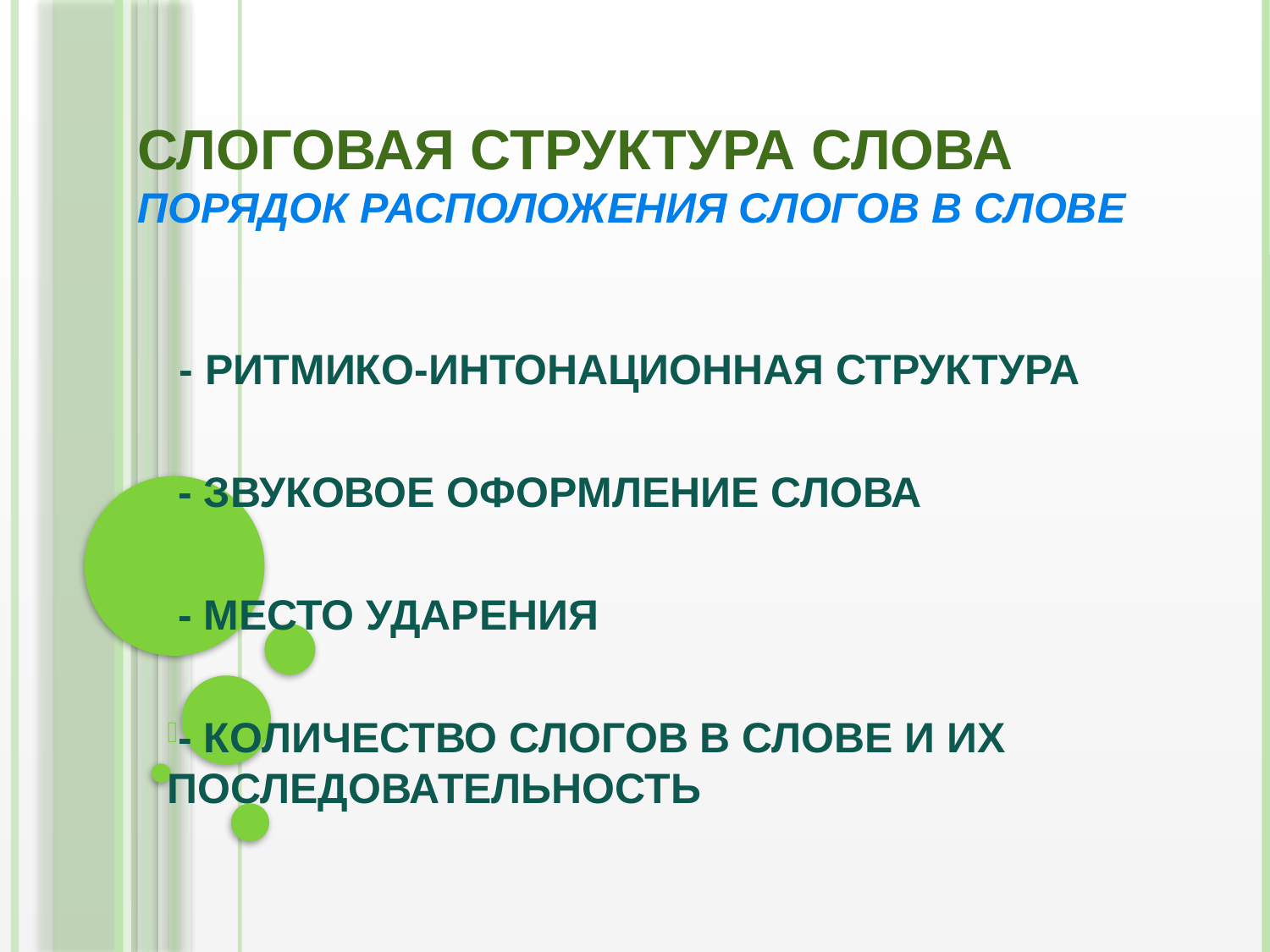

# СЛОГОВАЯ СТРУКТУРА СЛОВА ПОРЯДОК РАСПОЛОЖЕНИЯ СЛОГОВ В СЛОВЕ
 - РИТМИКО-ИНТОНАЦИОННАЯ СТРУКТУРА

- ЗВУКОВОЕ ОФОРМЛЕНИЕ СЛОВА

- МЕСТО УДАРЕНИЯ

- КОЛИЧЕСТВО СЛОГОВ В СЛОВЕ И ИХ ПОСЛЕДОВАТЕЛЬНОСТЬ